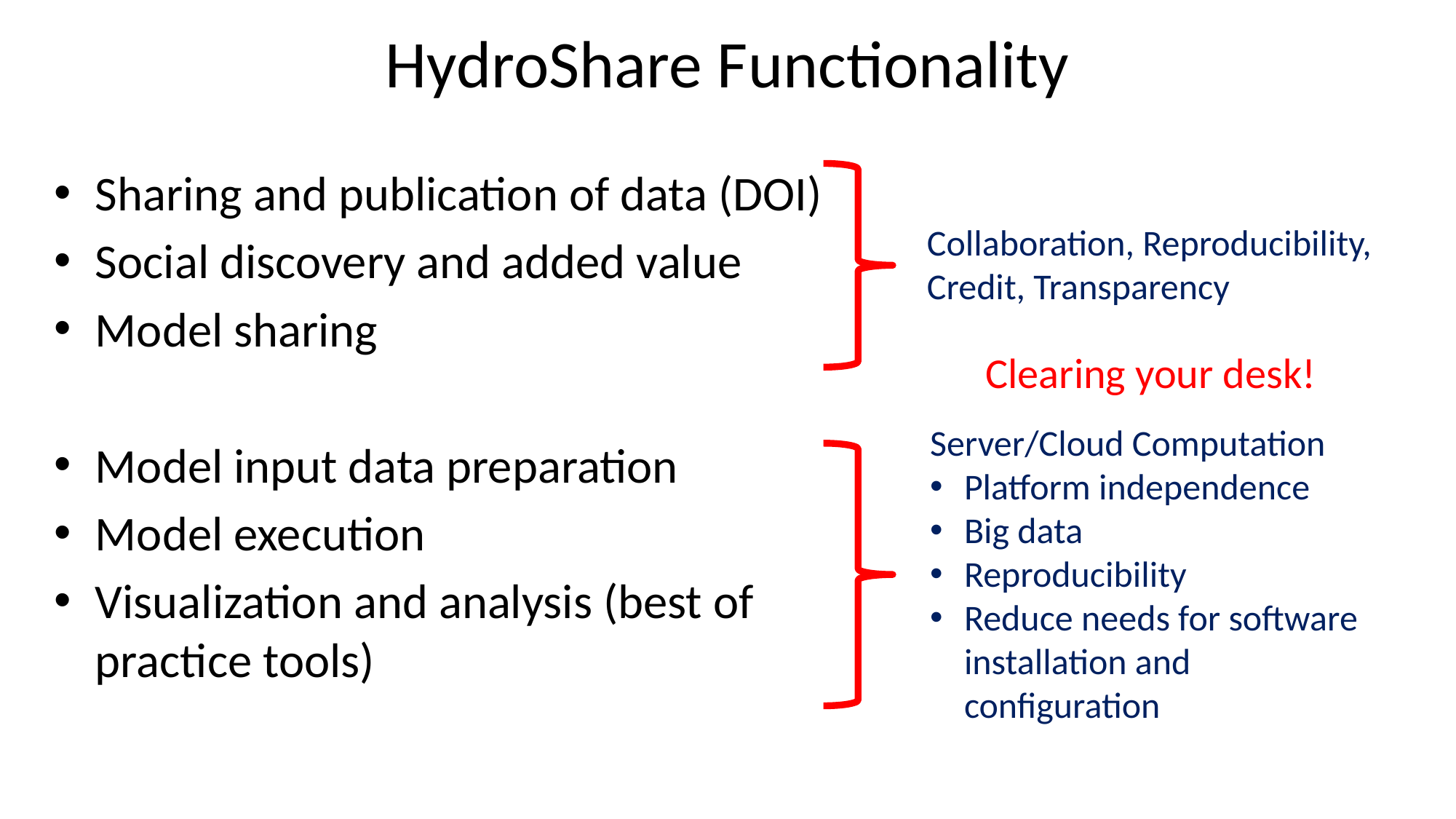

# HydroShare Functionality
Sharing and publication of data (DOI)
Social discovery and added value
Model sharing

Model input data preparation
Model execution
Visualization and analysis (best of practice tools)

Collaboration, Reproducibility, Credit, Transparency
Clearing your desk!
Server/Cloud Computation
Platform independence
Big data
Reproducibility
Reduce needs for software installation and configuration